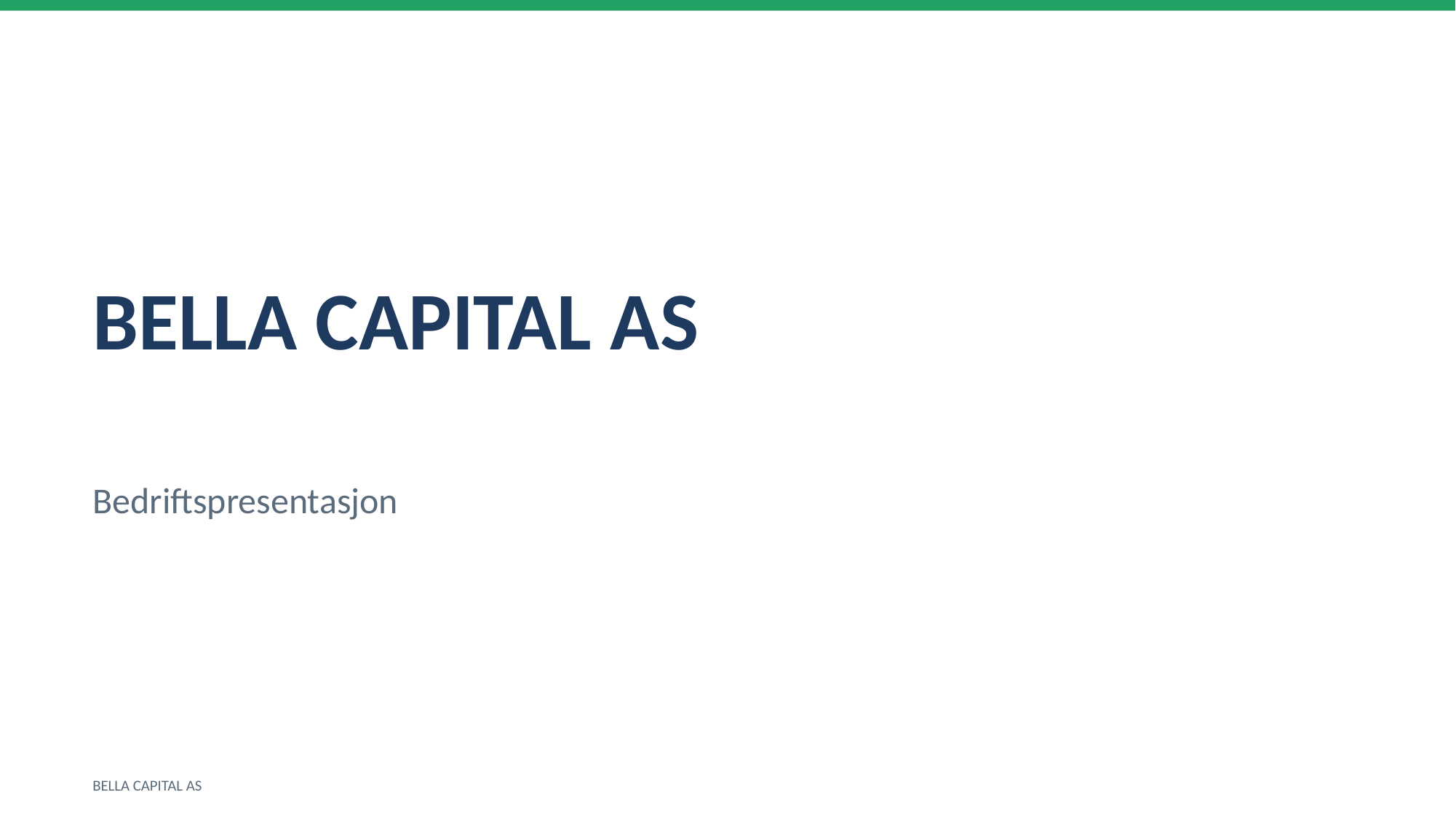

BELLA CAPITAL AS
Bedriftspresentasjon
BELLA CAPITAL AS